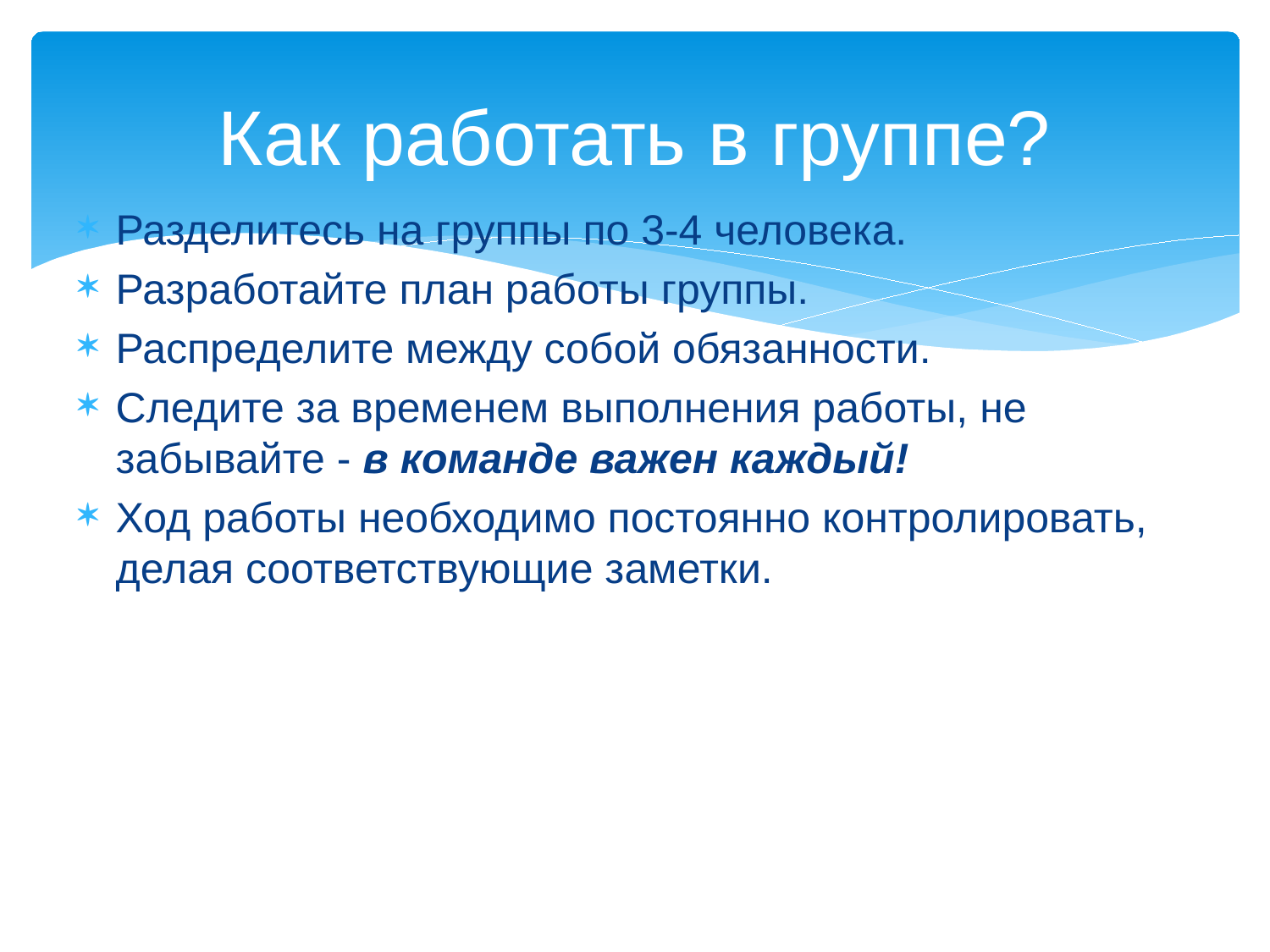

# Как работать в группе?
Разделитесь на группы по 3-4 человека.
Разработайте план работы группы.
Распределите между собой обязанности.
Следите за временем выполнения работы, не забывайте - в команде важен каждый!
Ход работы необходимо постоянно контролировать, делая соответствующие заметки.